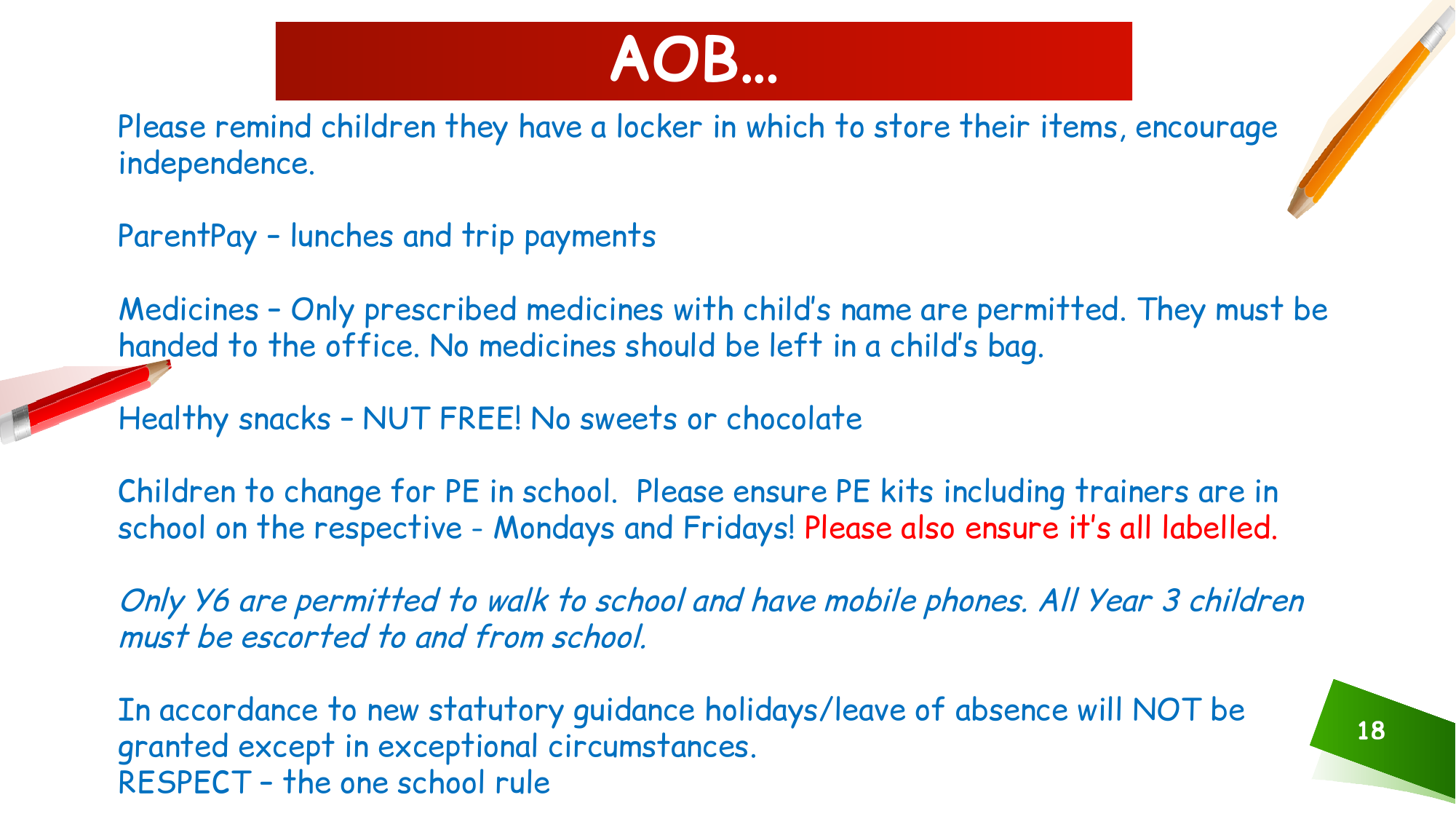

# AOB…

Please remind children they have a locker in which to store their items, encourage independence.

ParentPay – lunches and trip payments

Medicines – Only prescribed medicines with child’s name are permitted. They must be handed to the office. No medicines should be left in a child’s bag.

Healthy snacks – NUT FREE! No sweets or chocolate

Children to change for PE in school.  Please ensure PE kits including trainers are in school on the respective - Mondays and Fridays! Please also ensure it’s all labelled.

Only Y6 are permitted to walk to school and have mobile phones. All Year 3 children must be escorted to and from school.

In accordance to new statutory guidance holidays/leave of absence will NOT be granted except in exceptional circumstances.
RESPECT – the one school rule

18